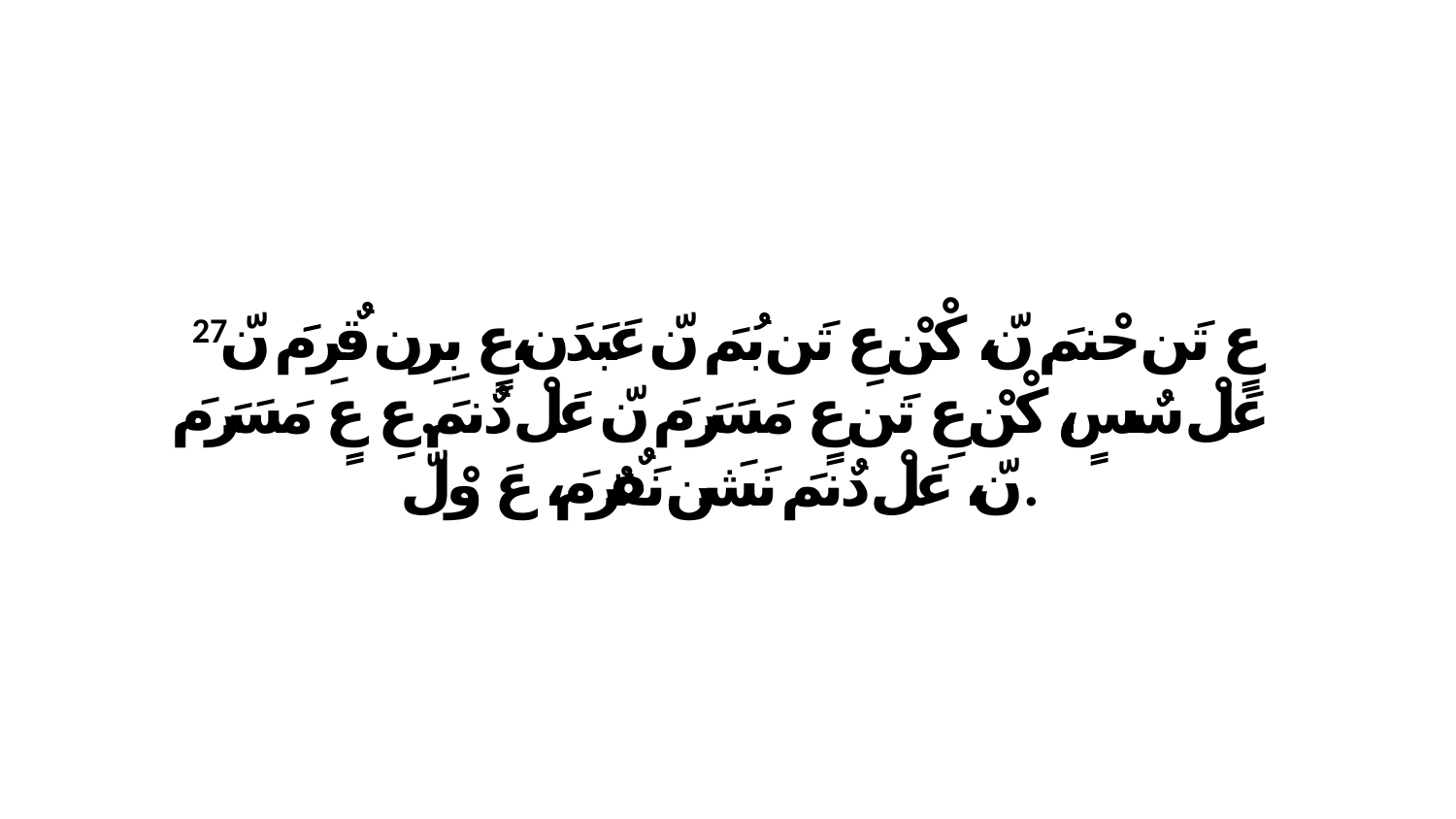

27 عٍ تَن حْنمَ نّ، كْنْ عِ تَن بُمَ نّ عَبَدَن،عٍ بِرِن قٌرِ مَ نّ عَلْ سٌسٍ، كْنْ عِ تَن عٍ مَسَرَ مَ نّ عَلْ دٌنمَ.عِ عٍ مَسَرَ مَ نّ، عَلْ دٌنمَ نَشَن نَفٌرٌ مَ، عَ وْلّ.